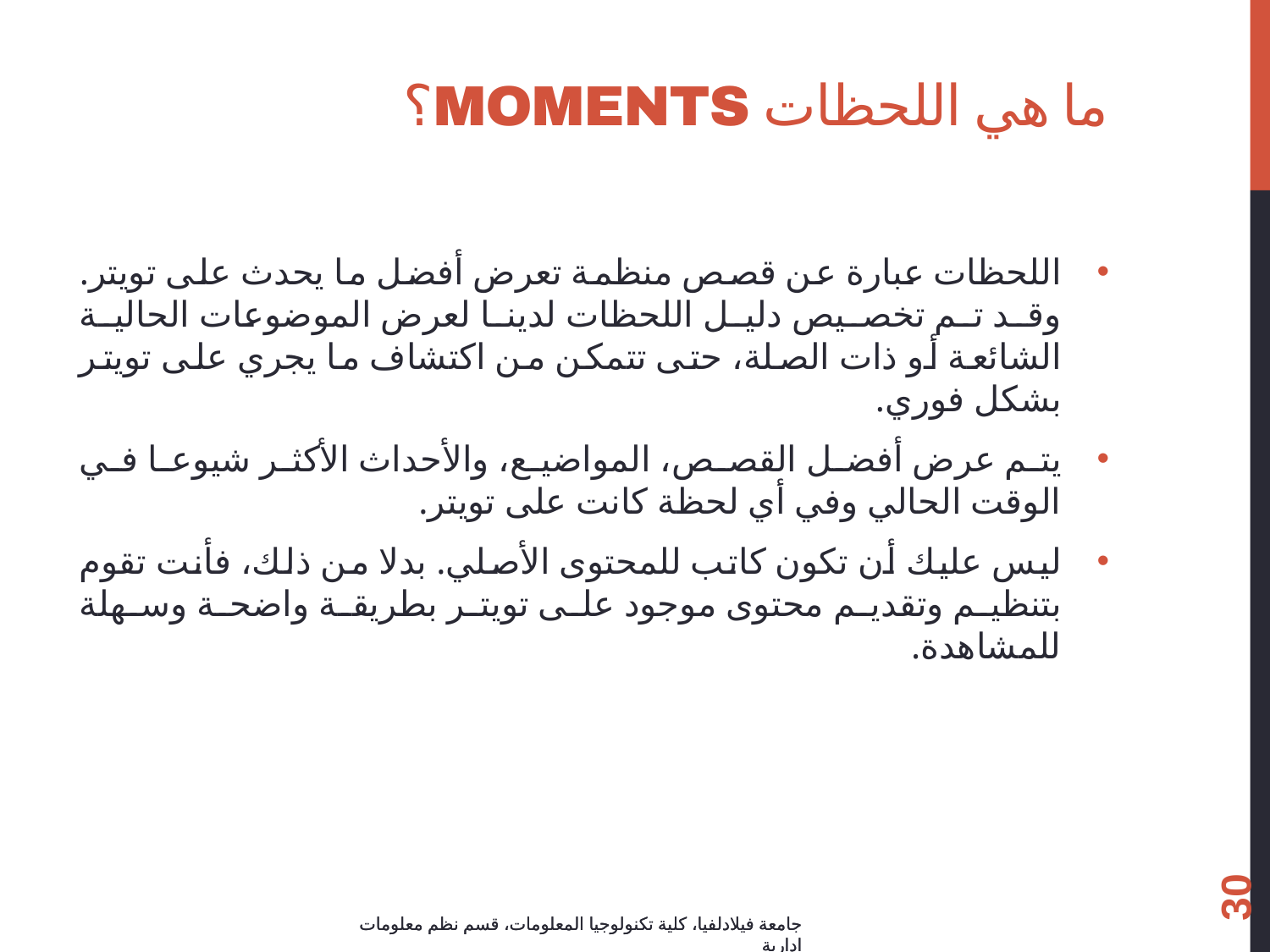

# ما هي اللحظات Moments؟
اللحظات عبارة عن قصص منظمة تعرض أفضل ما يحدث على تويتر. وقد تم تخصيص دليل اللحظات لدينا لعرض الموضوعات الحالية الشائعة أو ذات الصلة، حتى تتمكن من اكتشاف ما يجري على تويتر بشكل فوري.
يتم عرض أفضل القصص، المواضيع، والأحداث الأكثر شيوعا في الوقت الحالي وفي أي لحظة كانت على تويتر.
ليس عليك أن تكون كاتب للمحتوى الأصلي. بدلا من ذلك، فأنت تقوم بتنظيم وتقديم محتوى موجود على تويتر بطريقة واضحة وسهلة للمشاهدة.
30